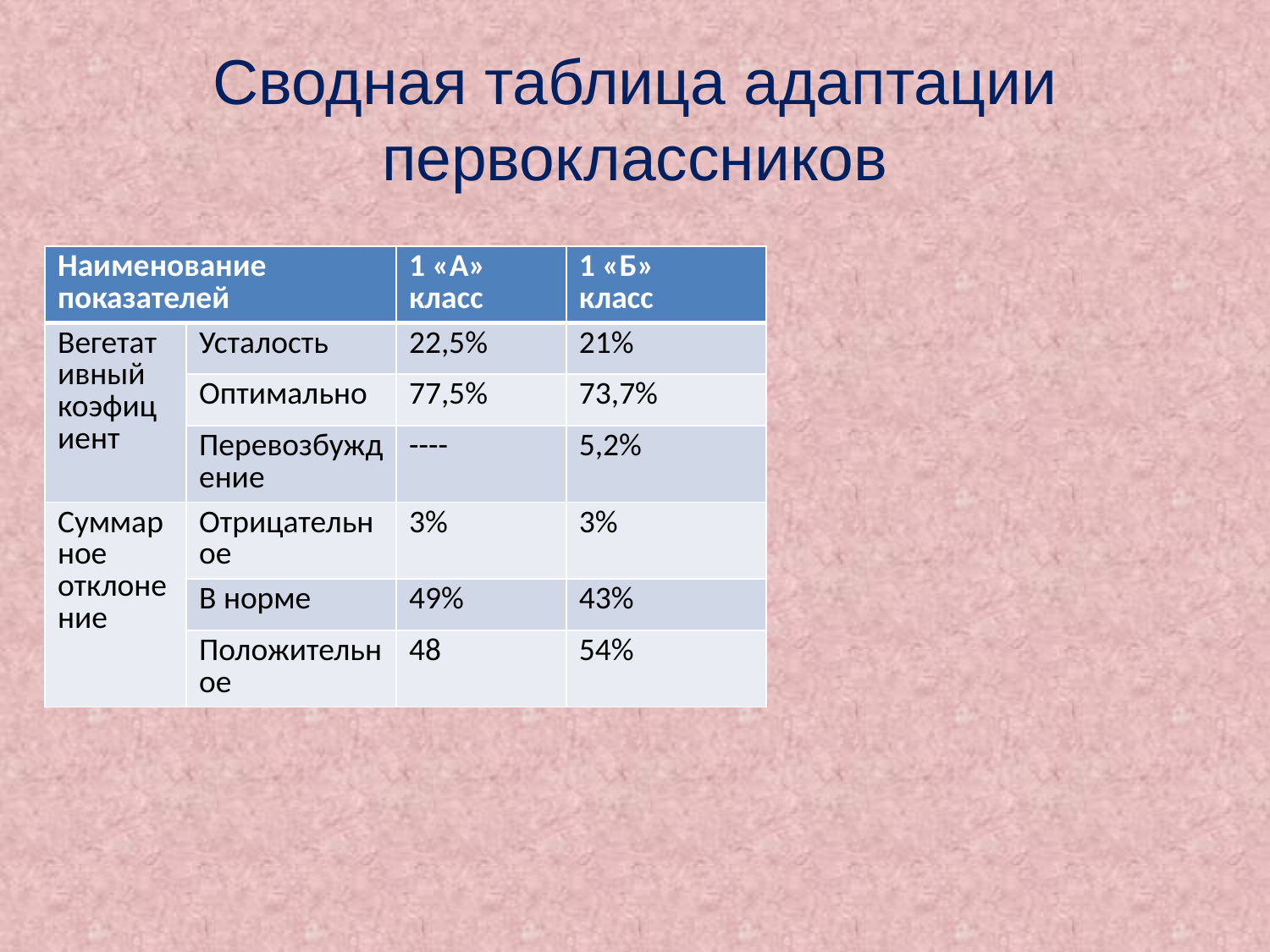

# Сводная таблица адаптации первоклассников
| Наименование показателей |  | 1 «А» класс | 1 «Б» класс |
| --- | --- | --- | --- |
| Вегетативный коэфициент | Усталость | 22,5% | 21% |
|  | Оптимально | 77,5% | 73,7% |
|  | Перевозбуждение | ---- | 5,2% |
| Суммарное отклонение | Отрицательное | 3% | 3% |
|  | В норме | 49% | 43% |
|  | Положительное | 48 | 54% |